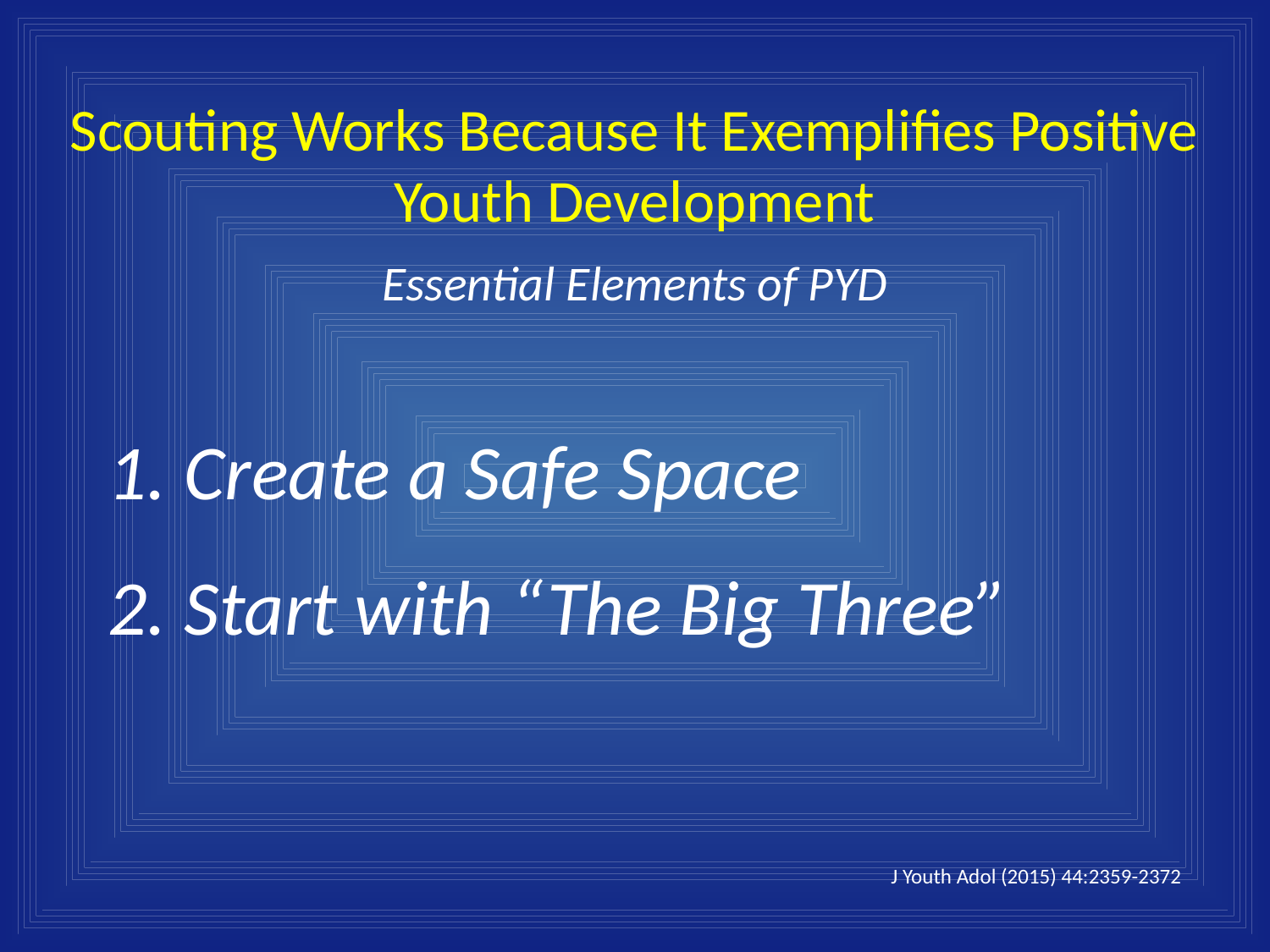

# Scouting Works Because It Exemplifies Positive Youth Development Essential Elements of PYD

1. Create a Safe Space

2. Start with “The Big Three”

J Youth Adol (2015) 44:2359-2372